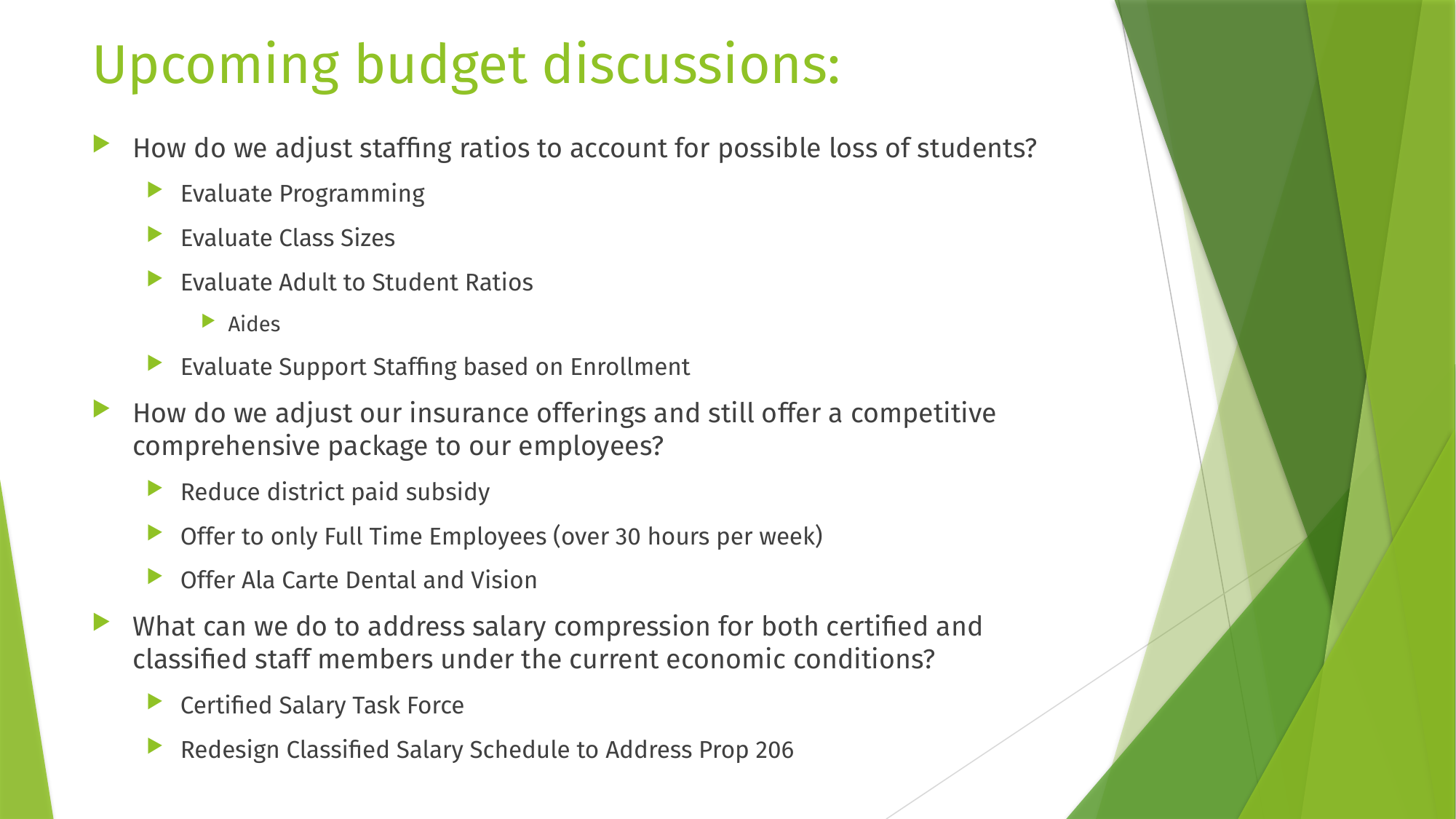

# Upcoming budget discussions:
How do we adjust staffing ratios to account for possible loss of students?
Evaluate Programming
Evaluate Class Sizes
Evaluate Adult to Student Ratios
Aides
Evaluate Support Staffing based on Enrollment
How do we adjust our insurance offerings and still offer a competitive comprehensive package to our employees?
Reduce district paid subsidy
Offer to only Full Time Employees (over 30 hours per week)
Offer Ala Carte Dental and Vision
What can we do to address salary compression for both certified and classified staff members under the current economic conditions?
Certified Salary Task Force
Redesign Classified Salary Schedule to Address Prop 206